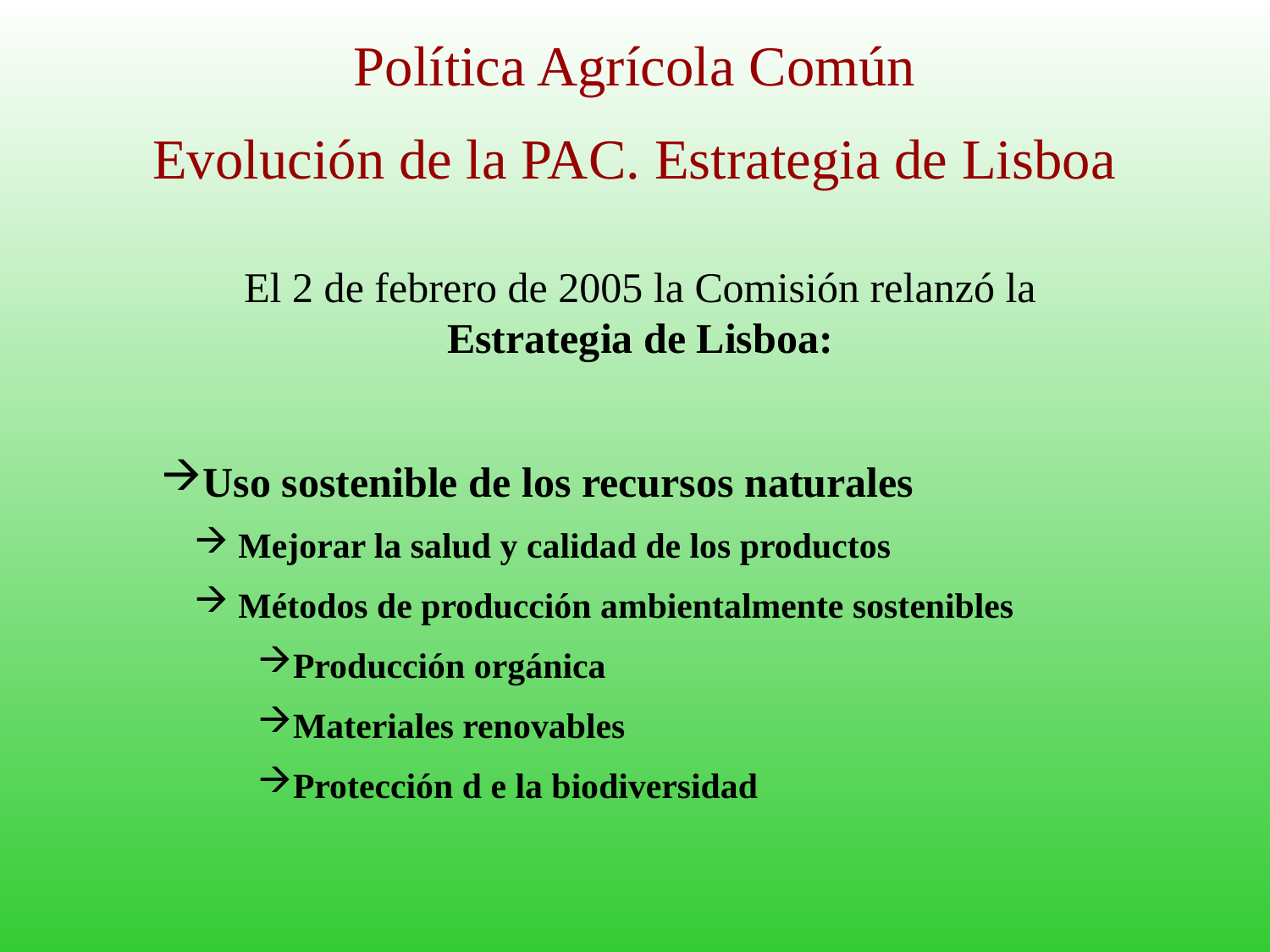

# Política Agrícola Común
Evolución de la PAC. Estrategia de Lisboa
El 2 de febrero de 2005 la Comisión relanzó la Estrategia de Lisboa:

Uso sostenible de los recursos naturales
 Mejorar la salud y calidad de los productos
 Métodos de producción ambientalmente sostenibles
Producción orgánica
Materiales renovables
Protección d e la biodiversidad